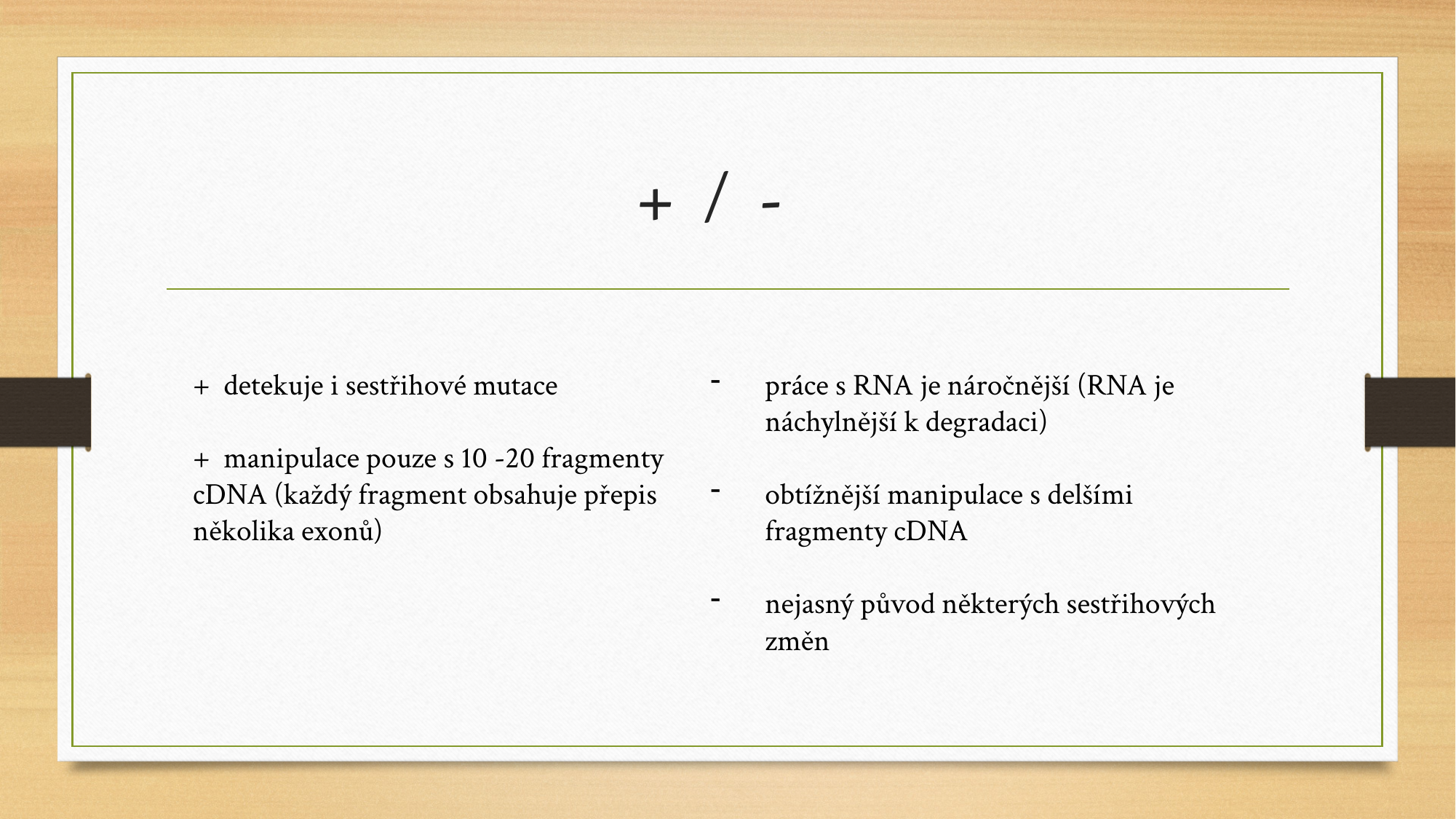

# +  /  -
+  detekuje i sestřihové mutace

+  manipulace pouze s 10 -20 fragmenty cDNA (každý fragment obsahuje přepis několika exonů)

práce s RNA je náročnější (RNA je náchylnější k degradaci)

obtížnější manipulace s delšími fragmenty cDNA

nejasný původ některých sestřihových změn